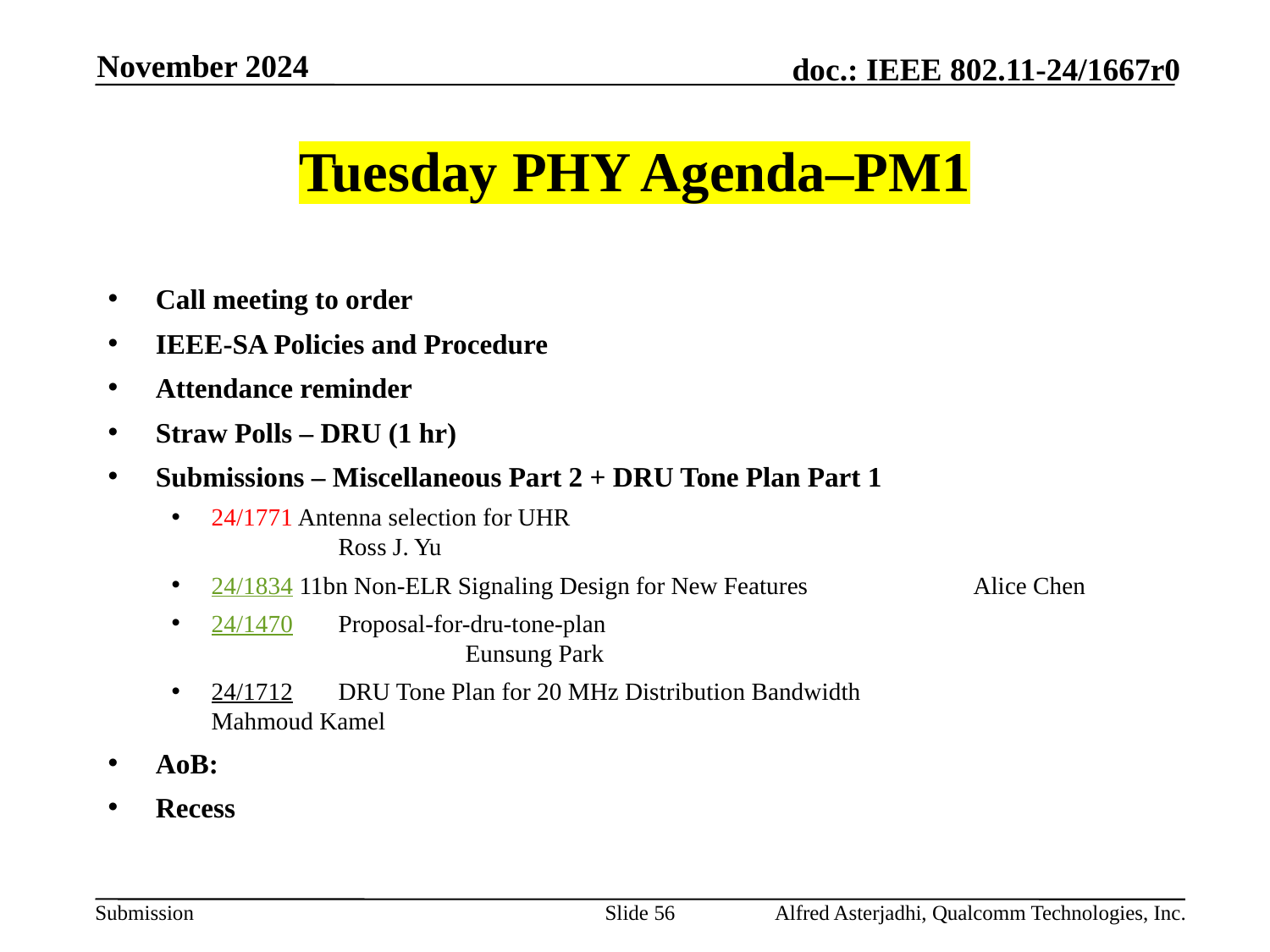

November 2024
# Tuesday PHY Agenda–PM1
Call meeting to order
IEEE-SA Policies and Procedure
Attendance reminder
Straw Polls – DRU (1 hr)
Submissions – Miscellaneous Part 2 + DRU Tone Plan Part 1
24/1771 Antenna selection for UHR						Ross J. Yu
24/1834 11bn Non-ELR Signaling Design for New Features		Alice Chen
24/1470	Proposal-for-dru-tone-plan						Eunsung Park
24/1712	DRU Tone Plan for 20 MHz Distribution Bandwidth		Mahmoud Kamel
AoB:
Recess
Slide 56
Alfred Asterjadhi, Qualcomm Technologies, Inc.